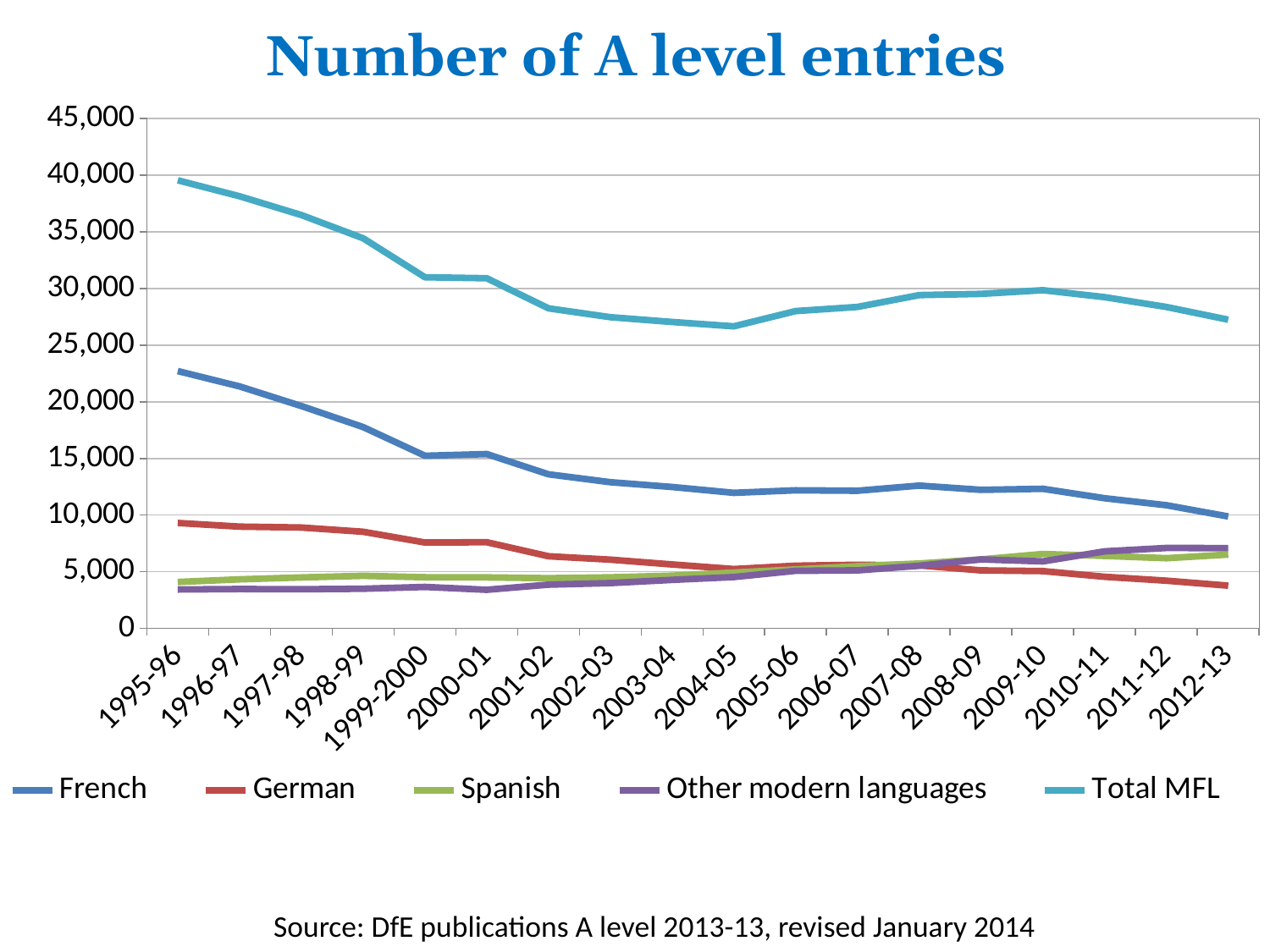

# Number of A level entries

### Chart

| Category | French | German | Spanish | Other modern languages | Total MFL |
|---|---|---|---|---|---|
| 1995-96 | 22718.0 | 9306.0 | 4095.0 | 3435.0 | 39554.0 |
| 1996-97 | 21364.0 | 8984.0 | 4328.0 | 3473.0 | 38149.0 |
| 1997-98 | 19629.0 | 8903.0 | 4499.0 | 3457.0 | 36488.0 |
| 1998-99 | 17774.0 | 8527.0 | 4640.0 | 3499.0 | 34440.0 |
| 1999-2000 | 15240.0 | 7581.0 | 4516.0 | 3660.0 | 30997.0 |
| 2000-01 | 15393.0 | 7607.0 | 4501.0 | 3409.0 | 30910.0 |
| 2001-02 | 13599.0 | 6367.0 | 4430.0 | 3860.0 | 28256.0 |
| 2002-03 | 12904.0 | 6068.0 | 4504.0 | 3999.0 | 27475.0 |
| 2003-04 | 12480.0 | 5643.0 | 4650.0 | 4279.0 | 27052.0 |
| 2004-05 | 11963.0 | 5238.0 | 4930.0 | 4534.0 | 26665.0 |
| 2005-06 | 12190.0 | 5534.0 | 5202.0 | 5084.0 | 28010.0 |
| 2006-07 | 12152.0 | 5615.0 | 5491.0 | 5119.0 | 28377.0 |
| 2007-08 | 12605.0 | 5560.0 | 5728.0 | 5530.0 | 29423.0 |
| 2008-09 | 12231.0 | 5119.0 | 6089.0 | 6090.0 | 29529.0 |
| 2009-10 | 12324.0 | 5055.0 | 6564.0 | 5912.0 | 29855.0 |
| 2010-11 | 11490.0 | 4554.0 | 6398.0 | 6799.0 | 29241.0 |
| 2011-12 | 10871.0 | 4208.0 | 6197.0 | 7099.0 | 28375.0 |
| 2012-13 | 9878.0 | 3774.0 | 6516.0 | 7084.0 | 27252.0 |

Source: DfE publications A level 2013-13, revised January 2014